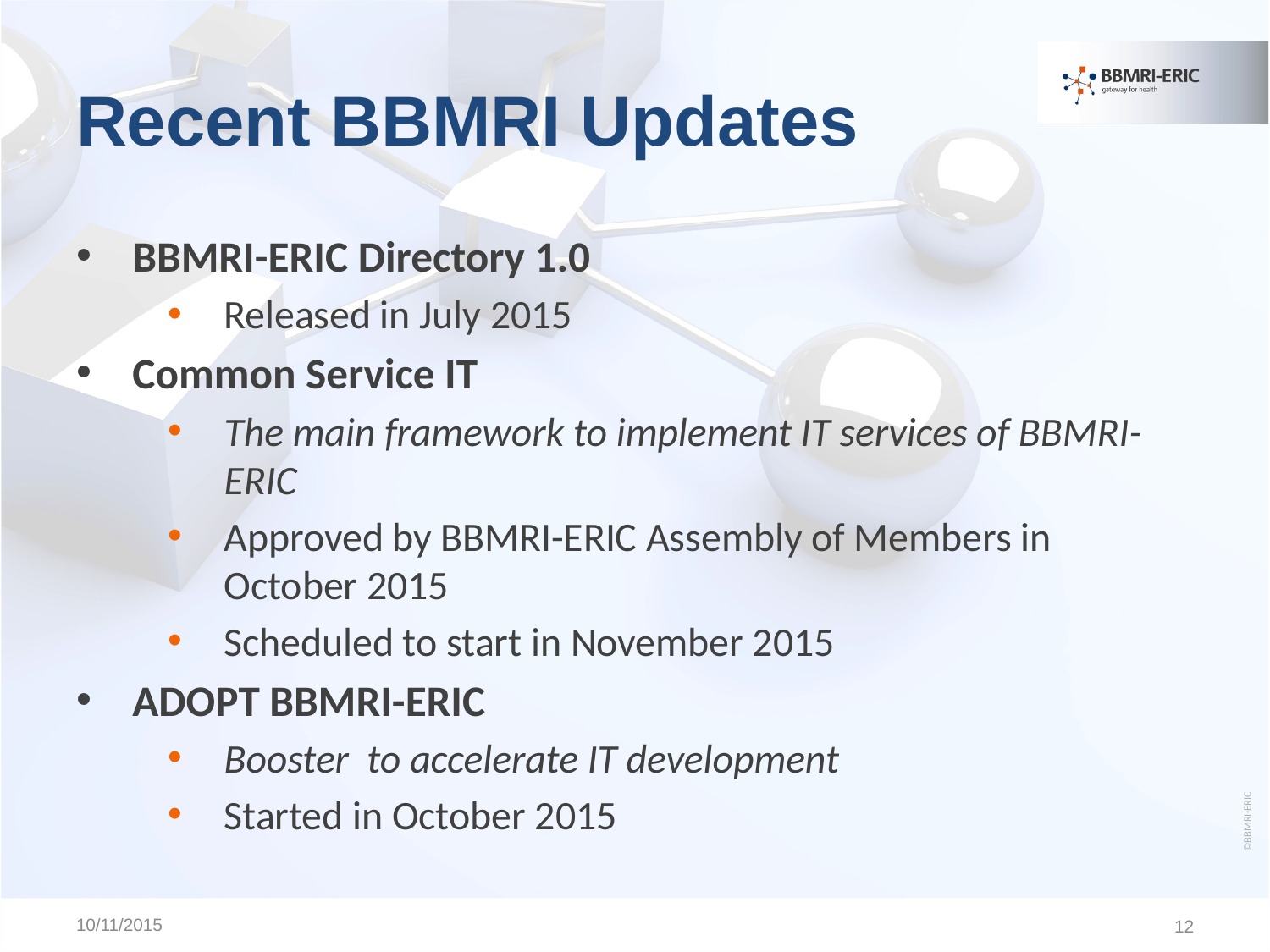

# Recent BBMRI Updates
BBMRI-ERIC Directory 1.0
Released in July 2015
Common Service IT
The main framework to implement IT services of BBMRI-ERIC
Approved by BBMRI-ERIC Assembly of Members in October 2015
Scheduled to start in November 2015
ADOPT BBMRI-ERIC
Booster  to accelerate IT development
Started in October 2015
©BBMRI-ERIC
10/11/2015
12